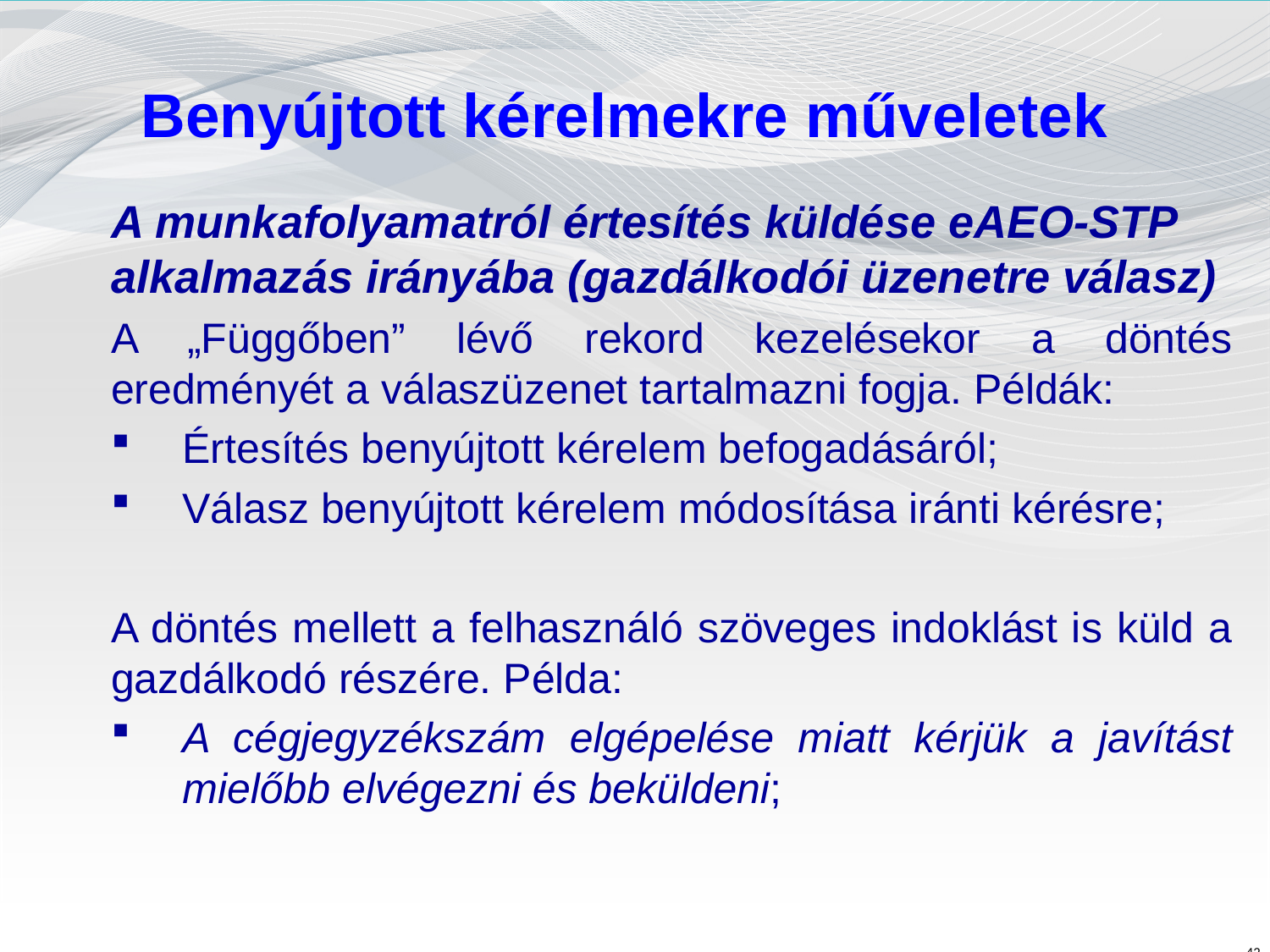

Benyújtott kérelmekre műveletek
A munkafolyamatról értesítés küldése eAEO-STP alkalmazás irányába (gazdálkodói üzenetre válasz)
A „Függőben” lévő rekord kezelésekor a döntés eredményét a válaszüzenet tartalmazni fogja. Példák:
Értesítés benyújtott kérelem befogadásáról;
Válasz benyújtott kérelem módosítása iránti kérésre;

A döntés mellett a felhasználó szöveges indoklást is küld a gazdálkodó részére. Példa:
A cégjegyzékszám elgépelése miatt kérjük a javítást mielőbb elvégezni és beküldeni;

kérelem érkezési állapota „Függőben” van, amint a felhasználó ellenőrzi „Kezelt” állapotú lesz.
42